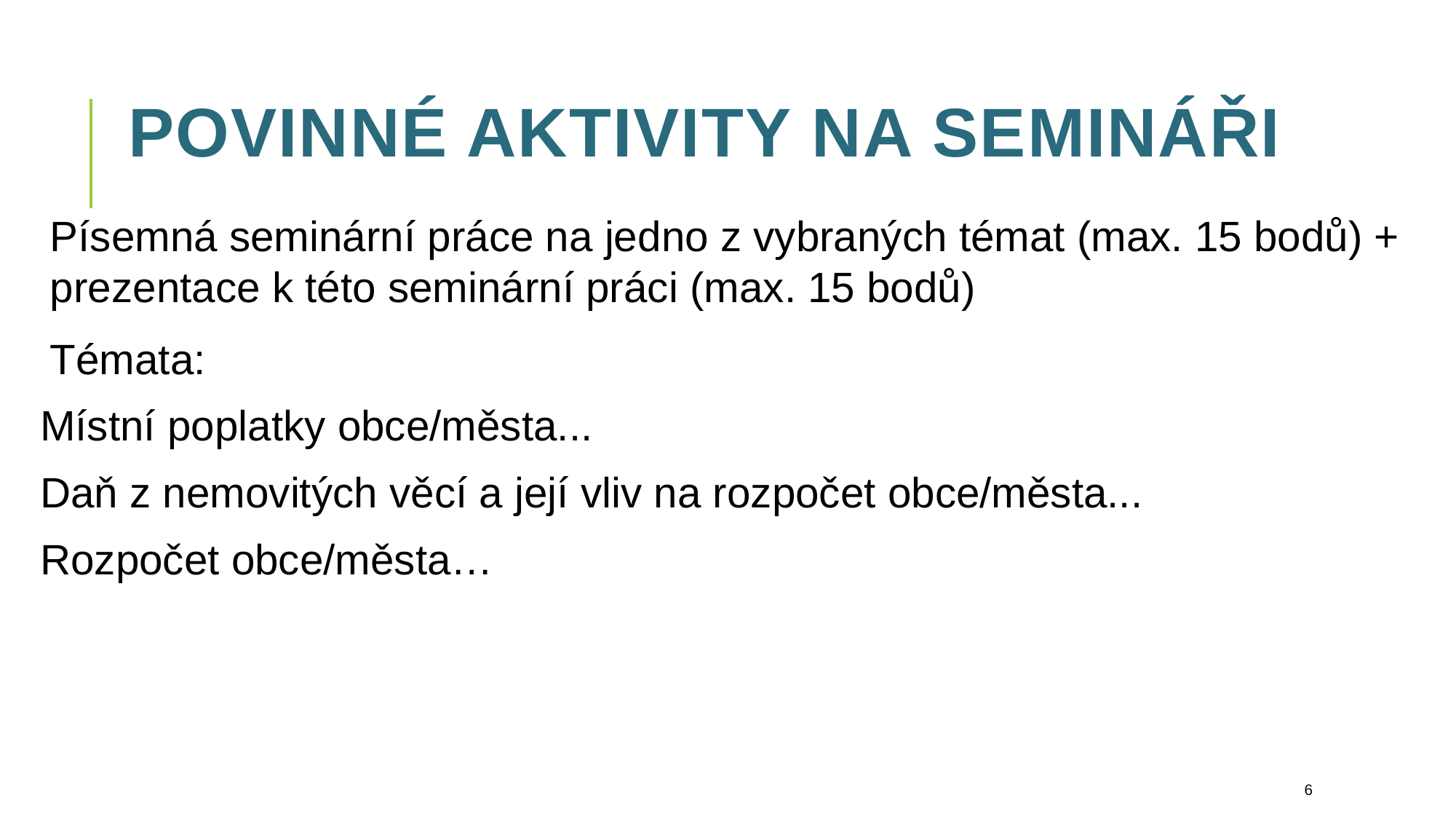

# Povinné Aktivity na semináři
Písemná seminární práce na jedno z vybraných témat (max. 15 bodů) + prezentace k této seminární práci (max. 15 bodů)
Témata:
Místní poplatky obce/města...
Daň z nemovitých věcí a její vliv na rozpočet obce/města...
Rozpočet obce/města…

6